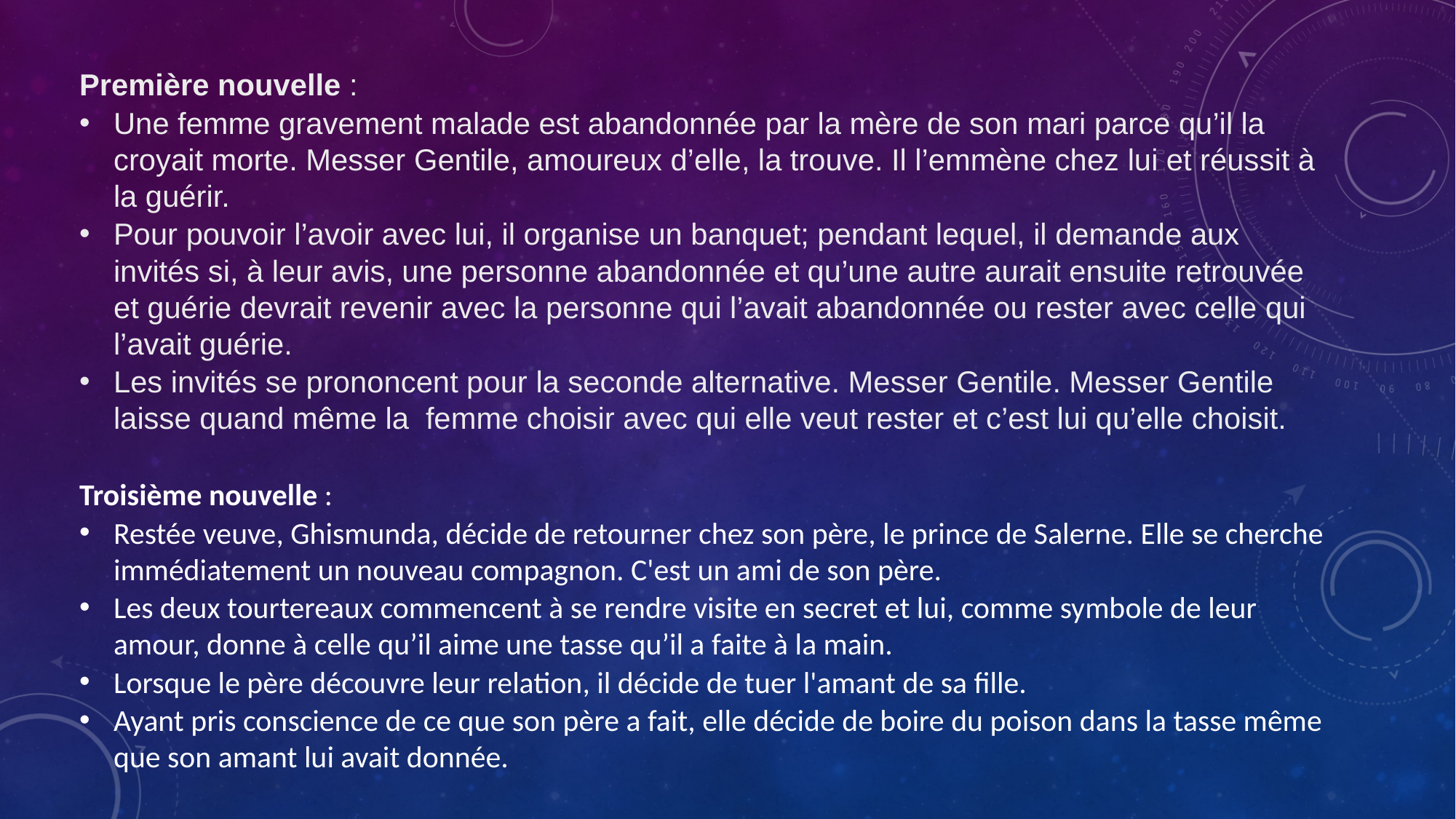

Première nouvelle :
Une femme gravement malade est abandonnée par la mère de son mari parce qu’il la croyait morte. Messer Gentile, amoureux d’elle, la trouve. Il l’emmène chez lui et réussit à la guérir.
Pour pouvoir l’avoir avec lui, il organise un banquet; pendant lequel, il demande aux invités si, à leur avis, une personne abandonnée et qu’une autre aurait ensuite retrouvée et guérie devrait revenir avec la personne qui l’avait abandonnée ou rester avec celle qui l’avait guérie.
Les invités se prononcent pour la seconde alternative. Messer Gentile. Messer Gentile laisse quand même la  femme choisir avec qui elle veut rester et c’est lui qu’elle choisit.

Troisième nouvelle :
Restée veuve, Ghismunda, décide de retourner chez son père, le prince de Salerne. Elle se cherche immédiatement un nouveau compagnon. C'est un ami de son père.
Les deux tourtereaux commencent à se rendre visite en secret et lui, comme symbole de leur amour, donne à celle qu’il aime une tasse qu’il a faite à la main.
Lorsque le père découvre leur relation, il décide de tuer l'amant de sa fille.
Ayant pris conscience de ce que son père a fait, elle décide de boire du poison dans la tasse même que son amant lui avait donnée.